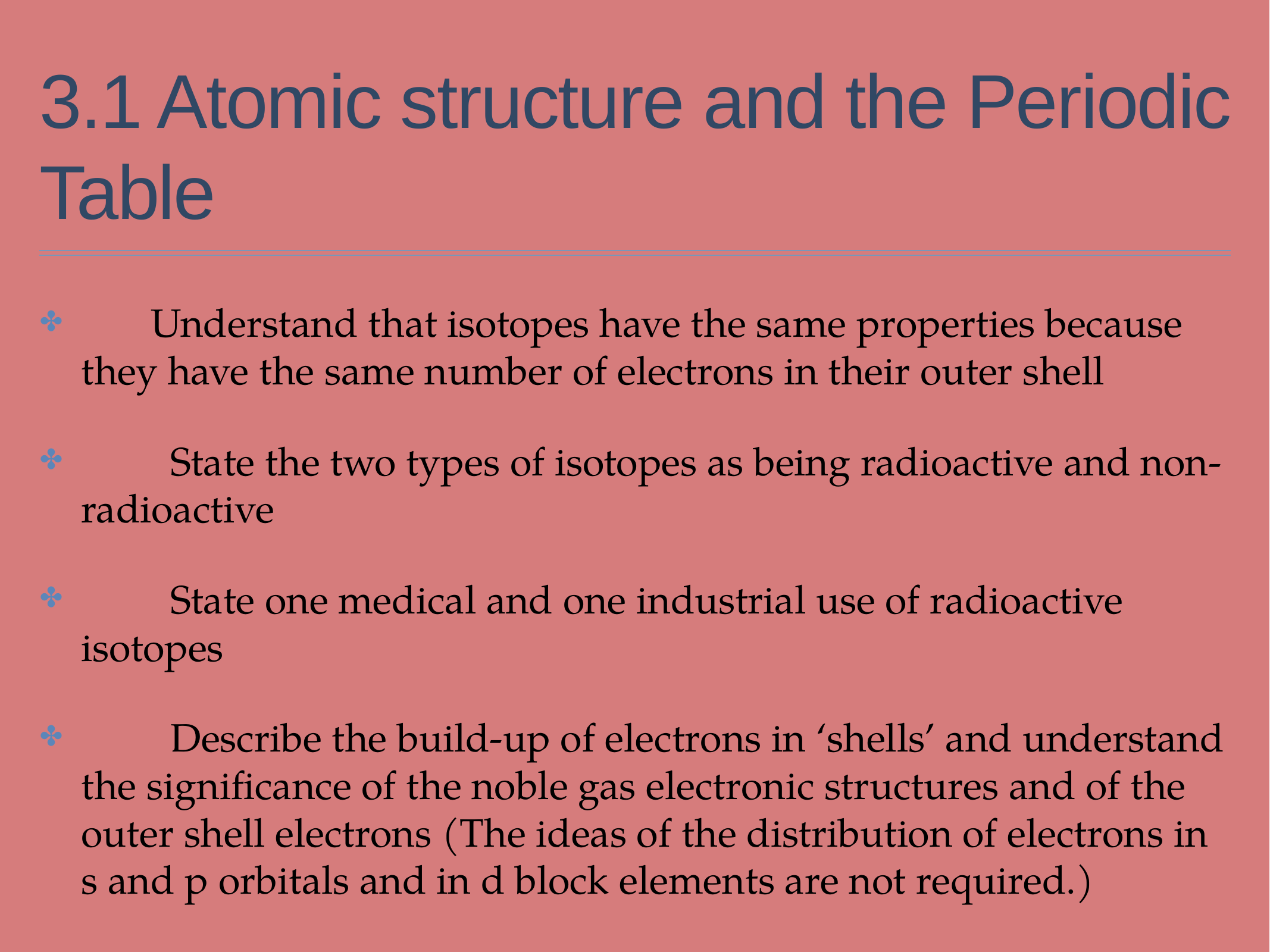

# 3.1 Atomic structure and the Periodic Table
       Understand that isotopes have the same properties because they have the same number of electrons in their outer shell
	State the two types of isotopes as being radioactive and non-radioactive
	State one medical and one industrial use of radioactive isotopes
	Describe the build-up of electrons in ‘shells’ and understand the significance of the noble gas electronic structures and of the outer shell electrons (The ideas of the distribution of electrons in s and p orbitals and in d block elements are not required.)